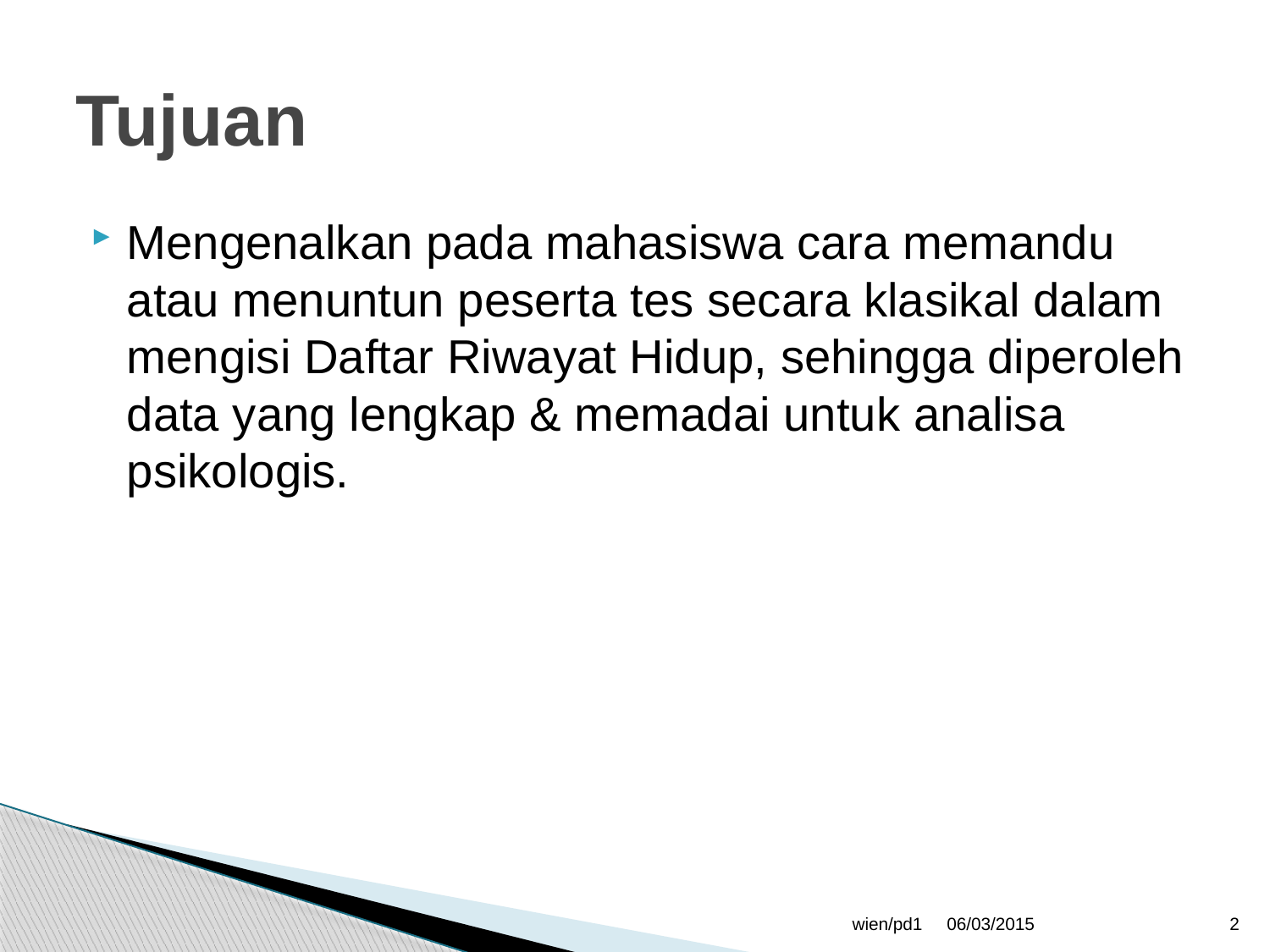

# Tujuan
Mengenalkan pada mahasiswa cara memandu atau menuntun peserta tes secara klasikal dalam mengisi Daftar Riwayat Hidup, sehingga diperoleh data yang lengkap & memadai untuk analisa psikologis.
wien/pd1
06/03/2015
2